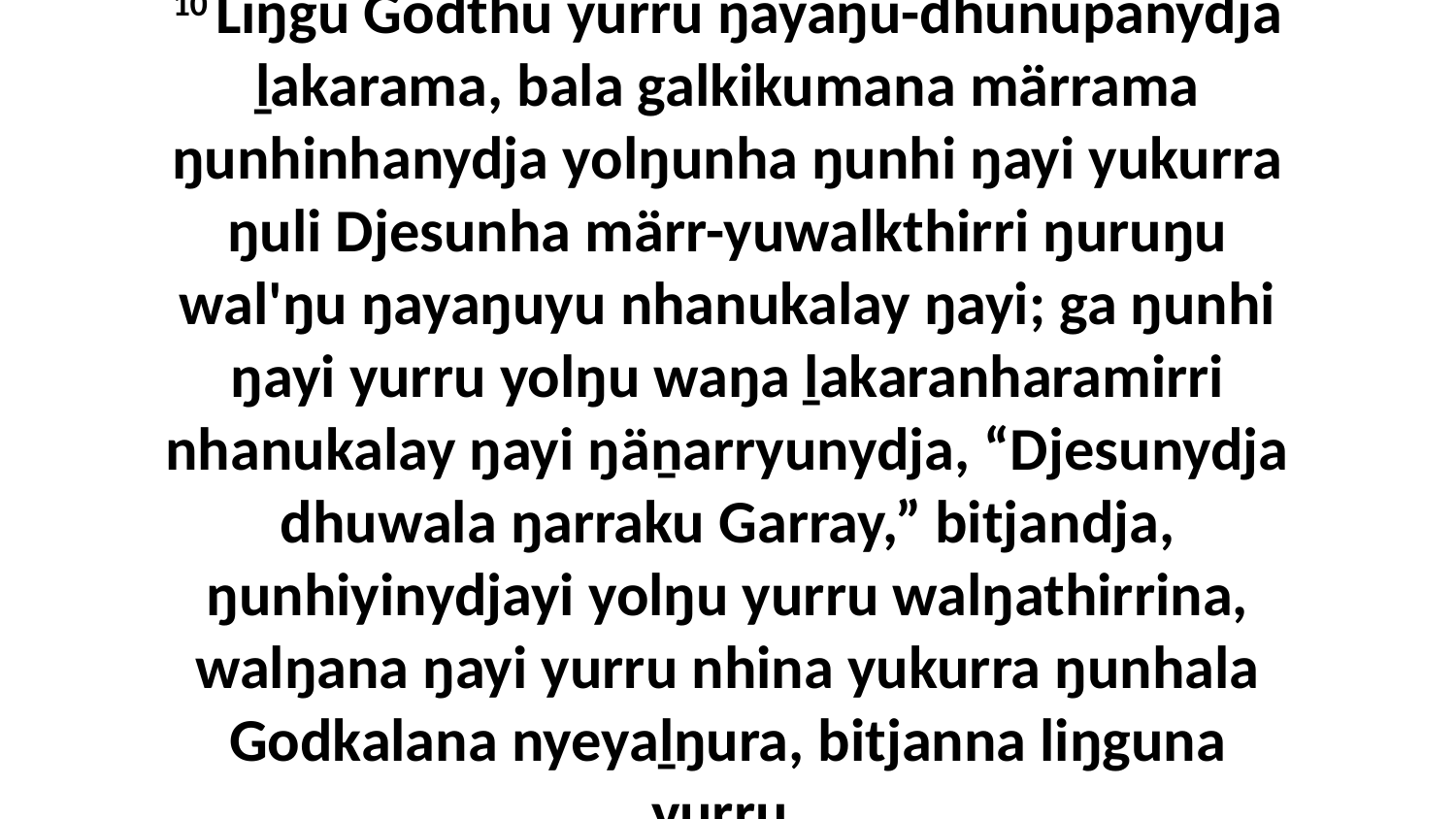

10 Liŋgu Godthu yurru ŋayaŋu-dhunupanydja ḻakarama, bala galkikumana märrama ŋunhinhanydja yolŋunha ŋunhi ŋayi yukurra ŋuli Djesunha märr-yuwalkthirri ŋuruŋu wal'ŋu ŋayaŋuyu nhanukalay ŋayi; ga ŋunhi ŋayi yurru yolŋu waŋa ḻakaranharamirri nhanukalay ŋayi ŋäṉarryunydja, “Djesunydja dhuwala ŋarraku Garray,” bitjandja, ŋunhiyinydjayi yolŋu yurru walŋathirrina, walŋana ŋayi yurru nhina yukurra ŋunhala Godkalana nyeyaḻŋura, bitjanna liŋguna yurru.